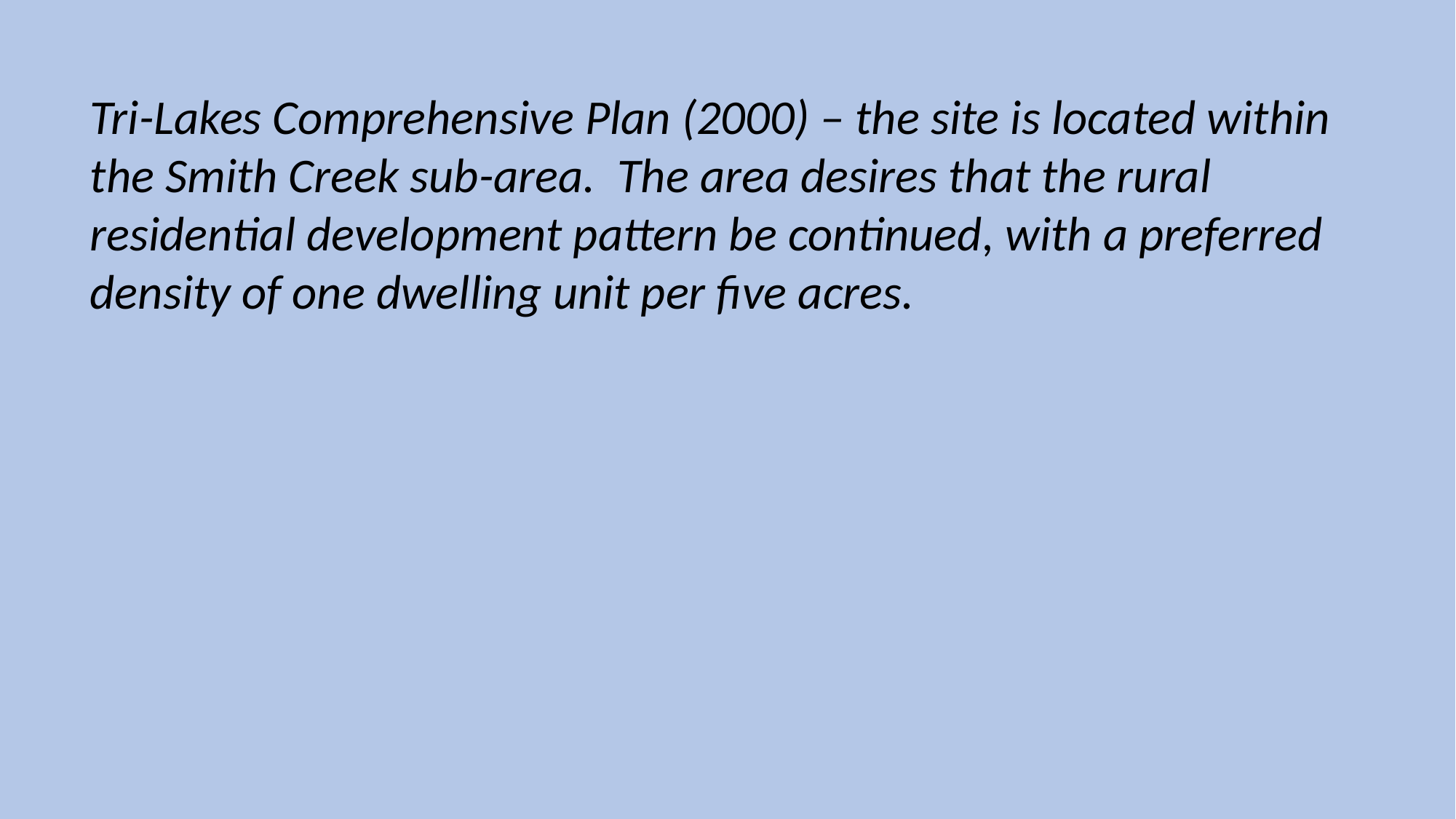

Tri-Lakes Comprehensive Plan (2000) – the site is located within the Smith Creek sub-area.  The area desires that the rural residential development pattern be continued, with a preferred density of one dwelling unit per five acres.